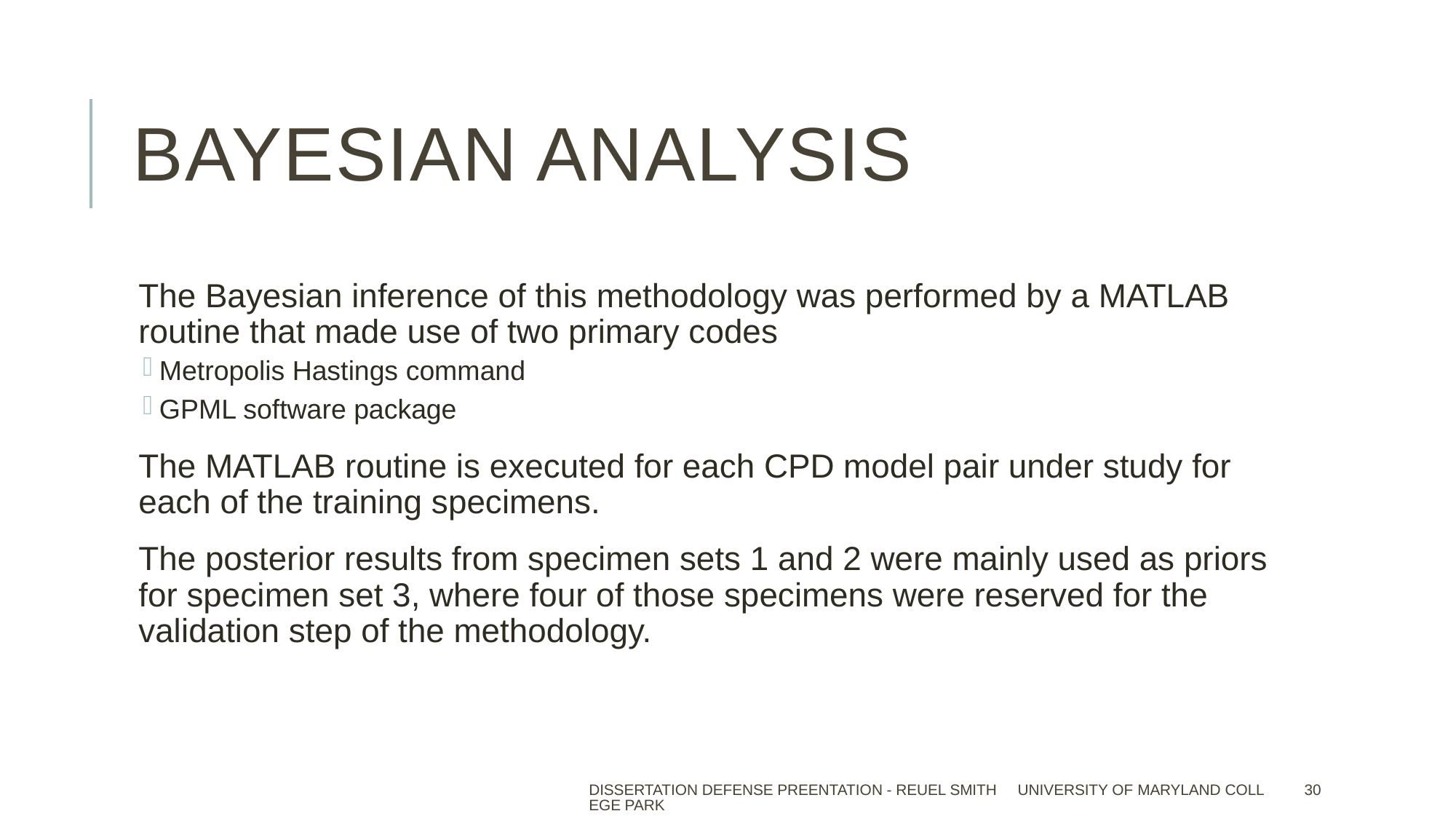

# Bayesian Analysis
The Bayesian inference of this methodology was performed by a MATLAB routine that made use of two primary codes
Metropolis Hastings command
GPML software package
The MATLAB routine is executed for each CPD model pair under study for each of the training specimens.
The posterior results from specimen sets 1 and 2 were mainly used as priors for specimen set 3, where four of those specimens were reserved for the validation step of the methodology.
Dissertation Defense Preentation - Reuel Smith     University of Maryland College Park
30